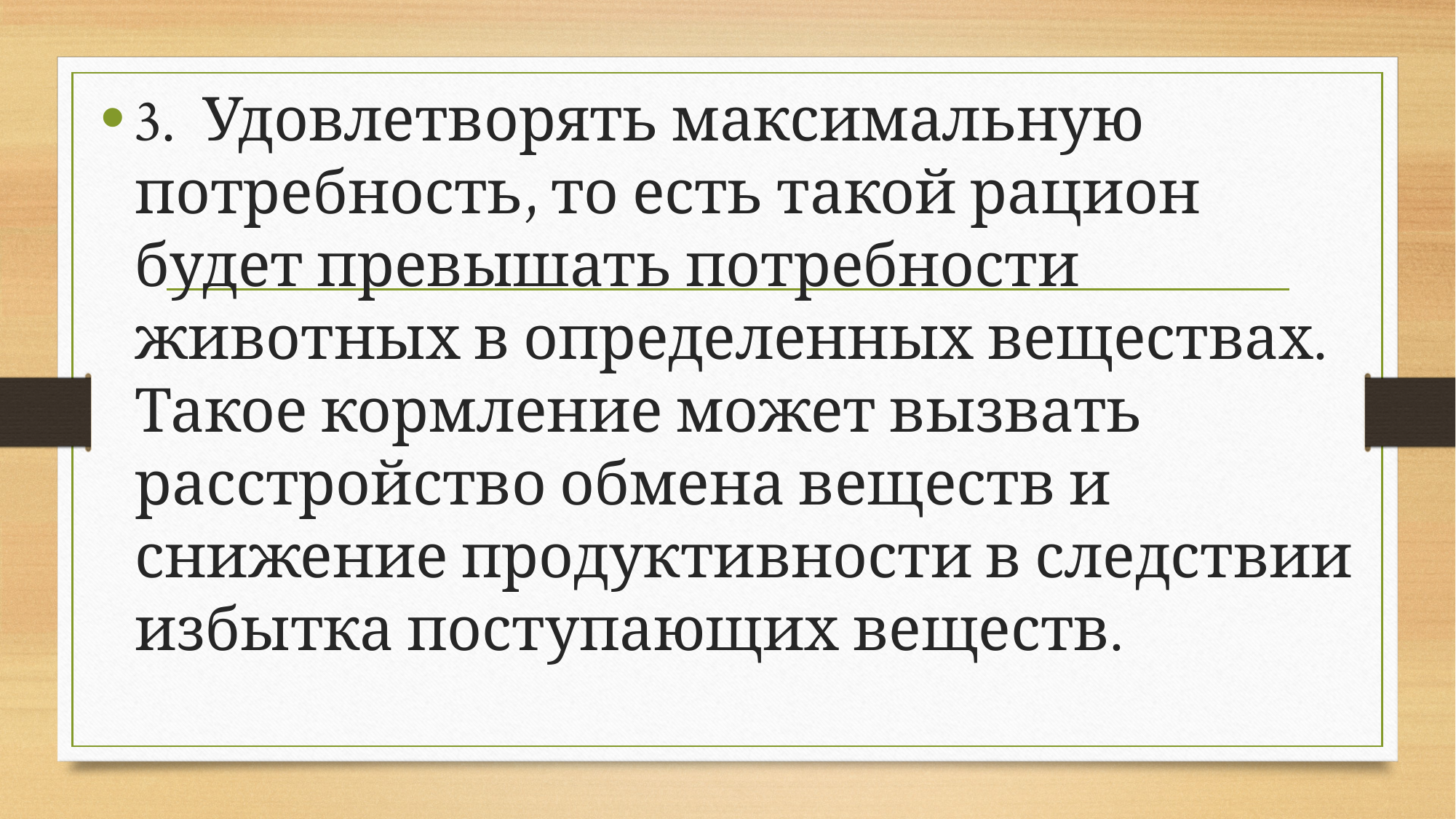

3.  Удовлетворять максимальную потребность, то есть такой рацион будет превышать потребности животных в определенных веществах. Такое кормление может вызвать расстройство обмена веществ и снижение продуктивности в следствии избытка поступающих веществ.

#